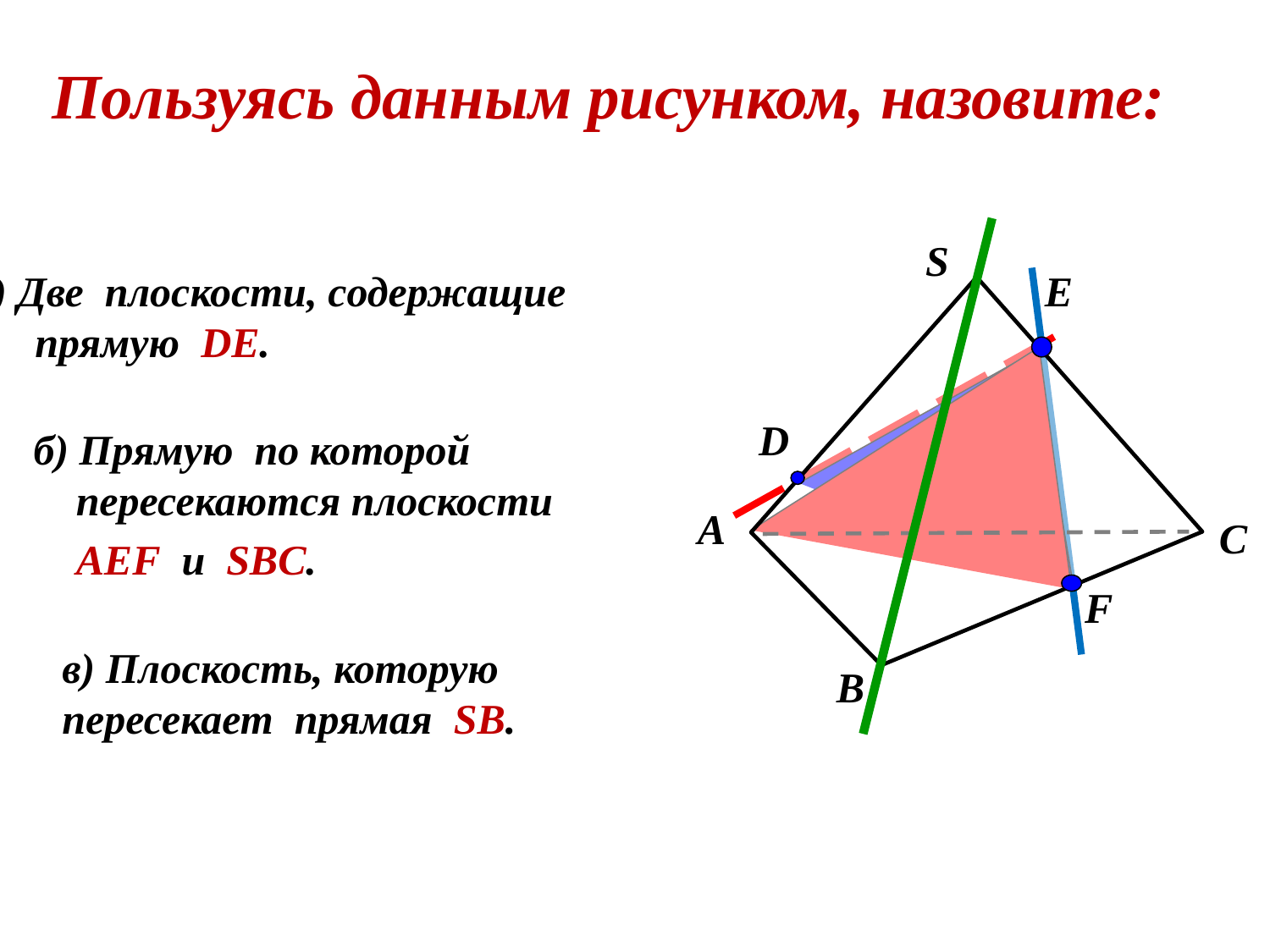

Пользуясь данным рисунком, назовите:

S
а) Две  плоскости, cодержащие
      прямую  DE.
E

  D

А
С

F
В

  б) Прямую  по которой  пересекаются плоскости
      АЕF  и  SBC.
в) Плоскость, которую пересекает  прямая  SB.